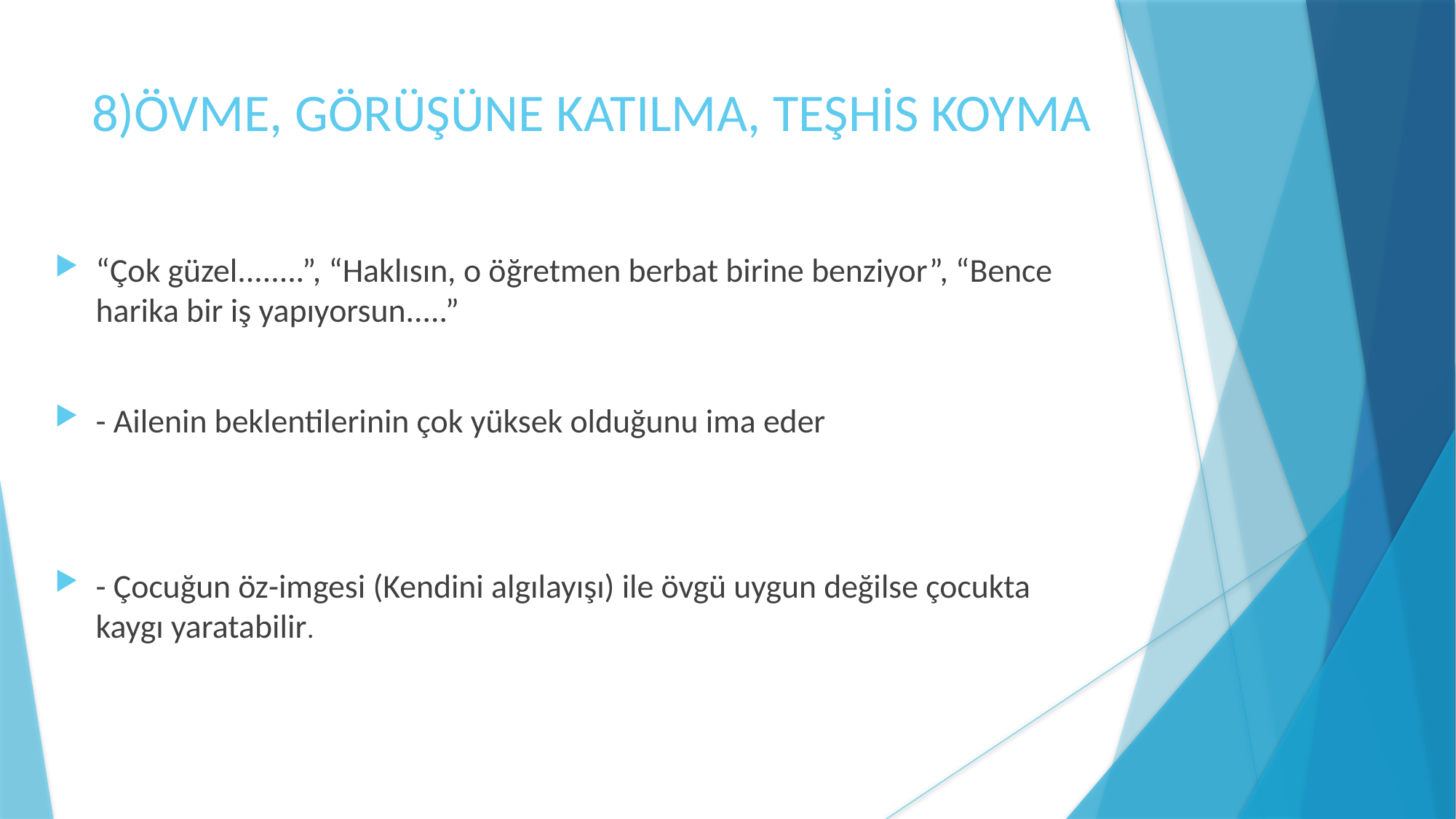

# 8)ÖVME, GÖRÜŞÜNE KATILMA, TEŞHİS KOYMA

“Çok güzel........”, “Haklısın, o öğretmen berbat birine benziyor”, “Bence harika bir iş yapıyorsun.....”

- Ailenin beklentilerinin çok yüksek olduğunu ima eder

- Çocuğun öz-imgesi (Kendini algılayışı) ile övgü uygun değilse çocukta kaygı yaratabilir.